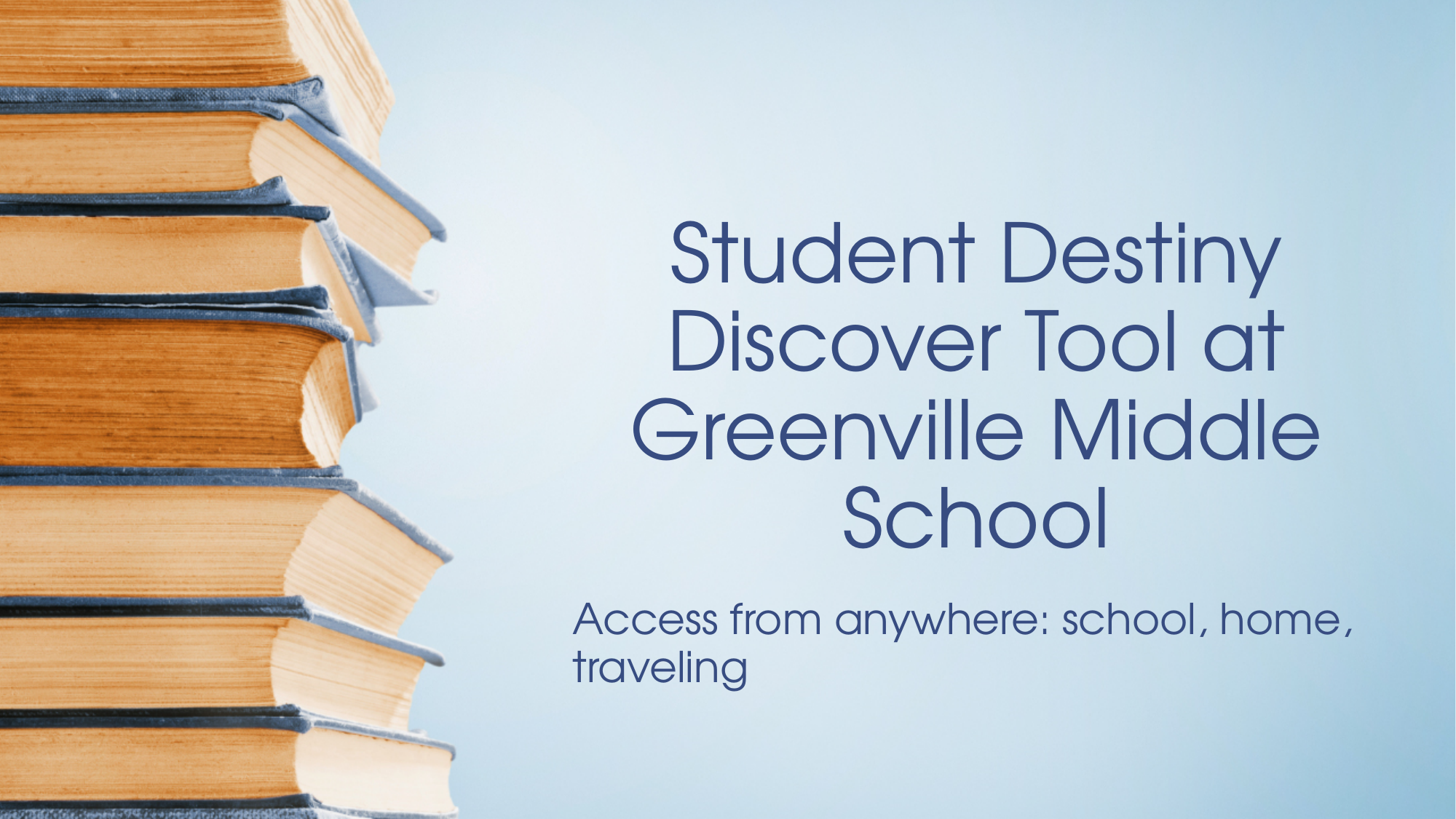

# Student Destiny Discover Tool at Greenville Middle School
Access from anywhere: school, home, traveling